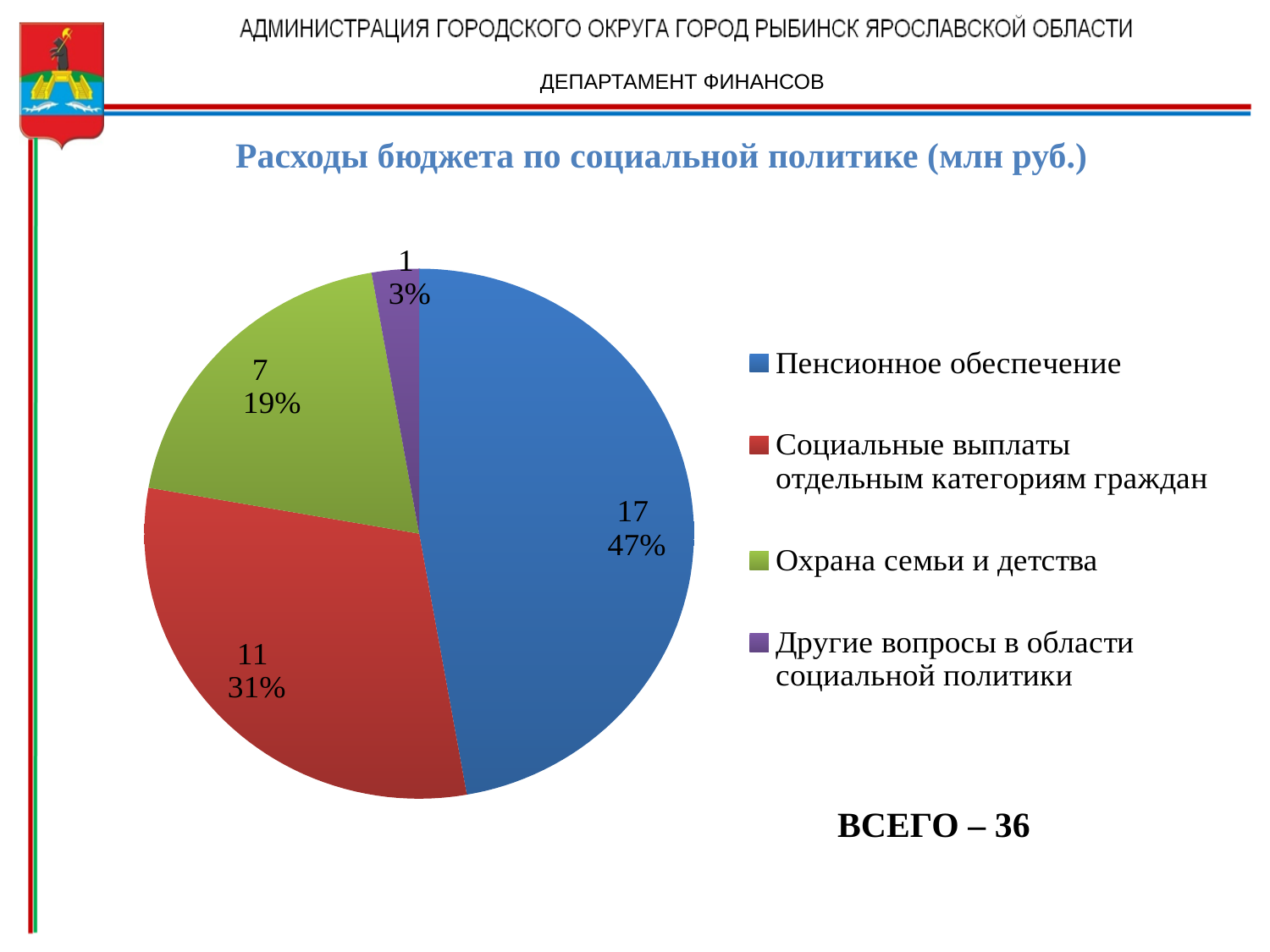

ДЕПАРТАМЕНТ ФИНАНСОВ
Расходы бюджета по социальной политике (млн руб.)

### Chart

| Category | Продажи |
|---|---|
| Пенсионное обеспечение | 17.0 |
| Социальные выплаты отдельным категориям граждан | 11.0 |
| Охрана семьи и детства | 7.0 |
| Другие вопросы в области социальной политики | 1.0 |
ВСЕГО – 36